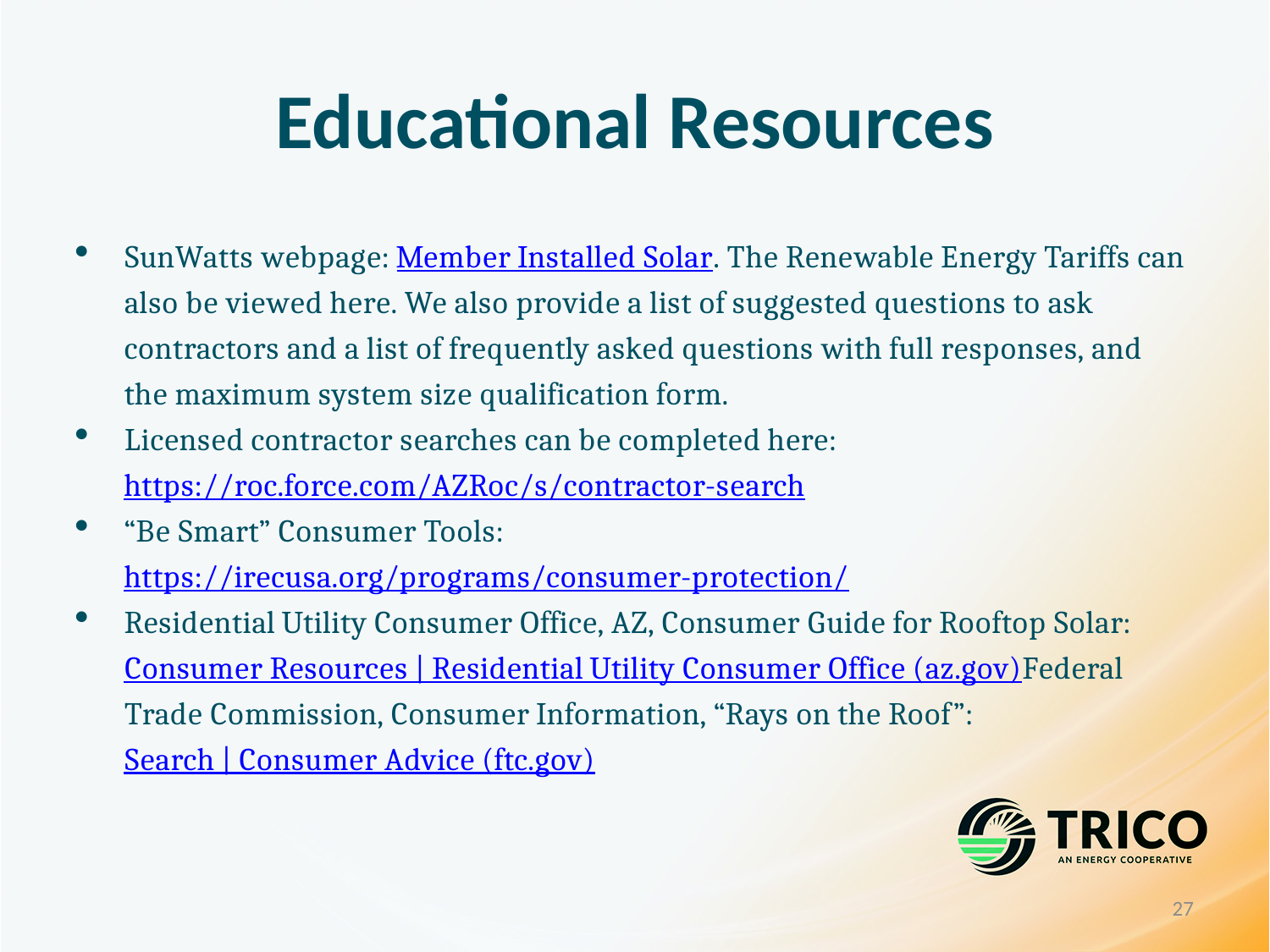

# Educational Resources
SunWatts webpage: Member Installed Solar. The Renewable Energy Tariffs can also be viewed here. We also provide a list of suggested questions to ask contractors and a list of frequently asked questions with full responses, and the maximum system size qualification form.
Licensed contractor searches can be completed here: https://roc.force.com/AZRoc/s/contractor-search
“Be Smart” Consumer Tools: https://irecusa.org/programs/consumer-protection/
Residential Utility Consumer Office, AZ, Consumer Guide for Rooftop Solar: Consumer Resources | Residential Utility Consumer Office (az.gov)Federal Trade Commission, Consumer Information, “Rays on the Roof”: Search | Consumer Advice (ftc.gov)
27